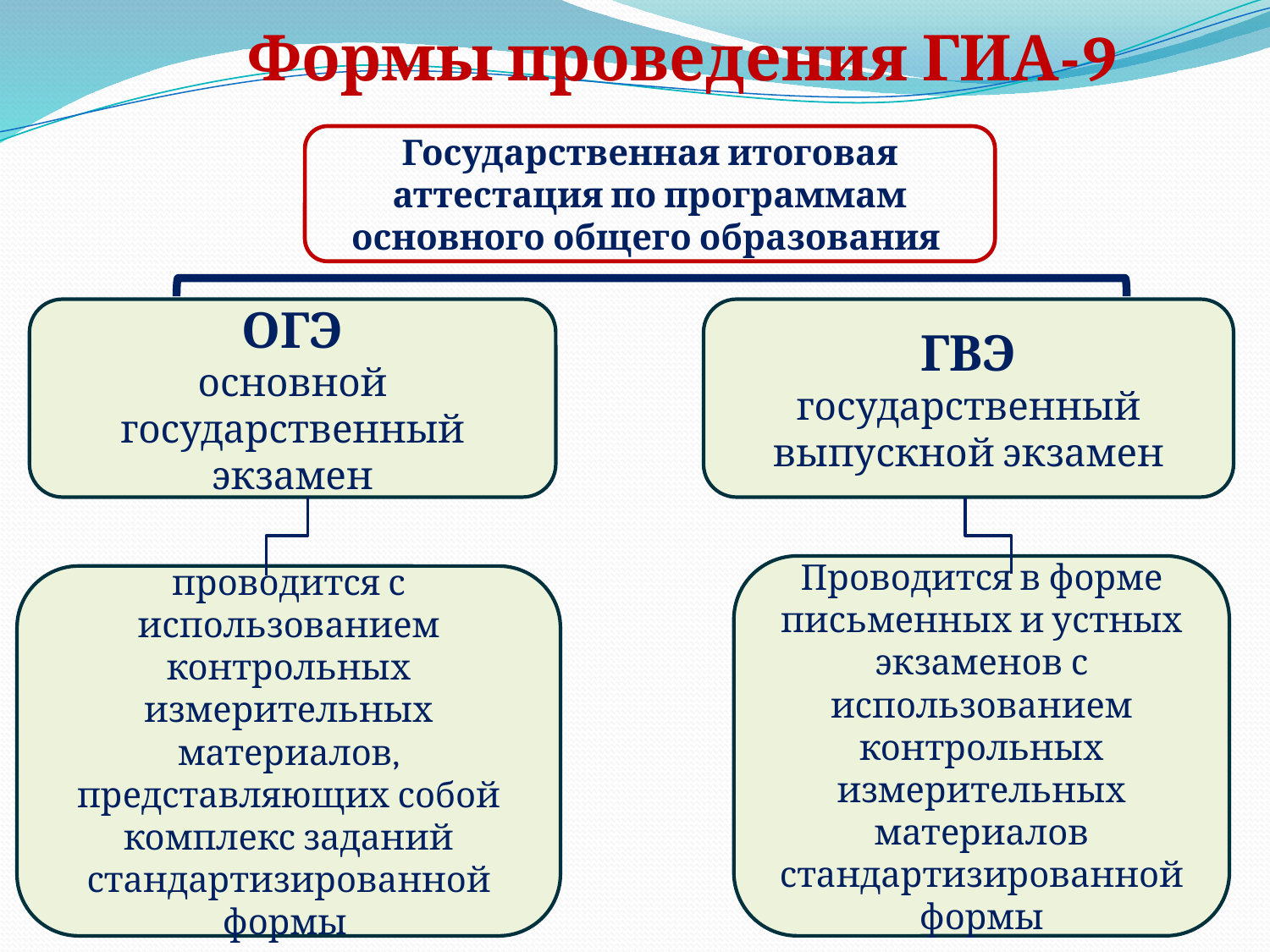

Формы проведения ГИА-9

Государственная итоговая аттестация по программам основного общего образования
ОГЭ
основной государственный экзамен
ГВЭ
государственный выпускной экзамен
Проводится в форме письменных и устных экзаменов с использованием контрольных измерительных материалов стандартизированной формы
проводится с использованием контрольных измерительных материалов, представляющих собой комплекс заданий стандартизированной формы